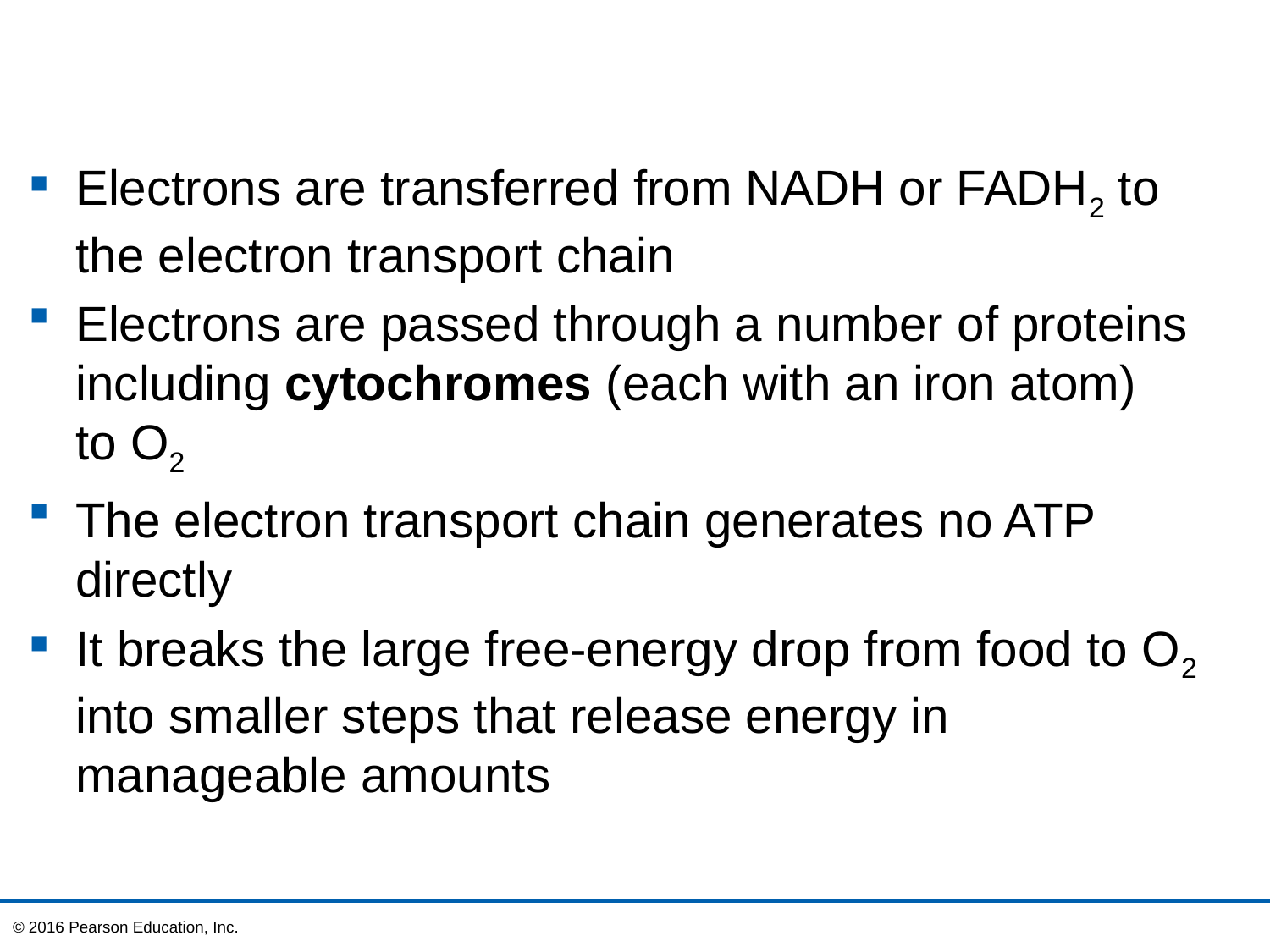

Electrons are transferred from NADH or FADH2 to the electron transport chain
Electrons are passed through a number of proteins including cytochromes (each with an iron atom)
to O2
The electron transport chain generates no ATP directly
It breaks the large free-energy drop from food to O2 into smaller steps that release energy in manageable amounts
© 2016 Pearson Education, Inc.